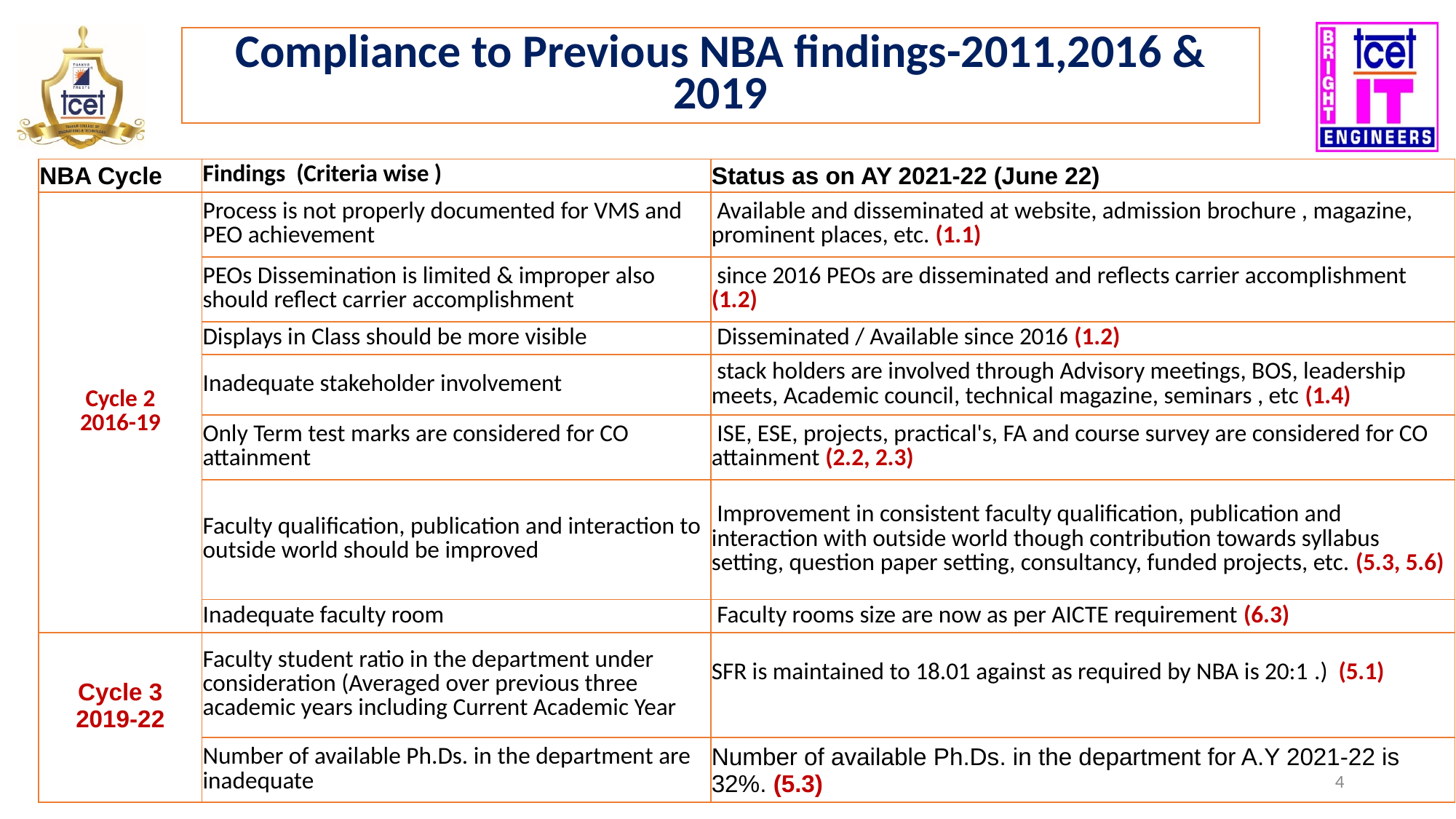

Compliance to Previous NBA findings-2011,2016 & 2019
| NBA Cycle | Findings (Criteria wise ) | Status as on AY 2021-22 (June 22) |
| --- | --- | --- |
| Cycle 2 2016-19 | Process is not properly documented for VMS and PEO achievement | Available and disseminated at website, admission brochure , magazine, prominent places, etc. (1.1) |
|  | PEOs Dissemination is limited & improper also should reflect carrier accomplishment | since 2016 PEOs are disseminated and reflects carrier accomplishment (1.2) |
|  | Displays in Class should be more visible | Disseminated / Available since 2016 (1.2) |
|  | Inadequate stakeholder involvement | stack holders are involved through Advisory meetings, BOS, leadership meets, Academic council, technical magazine, seminars , etc (1.4) |
|  | Only Term test marks are considered for CO attainment | ISE, ESE, projects, practical's, FA and course survey are considered for CO attainment (2.2, 2.3) |
|  | Faculty qualification, publication and interaction to outside world should be improved | Improvement in consistent faculty qualification, publication and interaction with outside world though contribution towards syllabus setting, question paper setting, consultancy, funded projects, etc. (5.3, 5.6) |
|  | Inadequate faculty room | Faculty rooms size are now as per AICTE requirement (6.3) |
| Cycle 3 2019-22 | Faculty student ratio in the department under consideration (Averaged over previous three academic years including Current Academic Year | SFR is maintained to 18.01 against as required by NBA is 20:1 .) (5.1) |
|  | Number of available Ph.Ds. in the department are inadequate | Number of available Ph.Ds. in the department for A.Y 2021-22 is 32%. (5.3) |
4